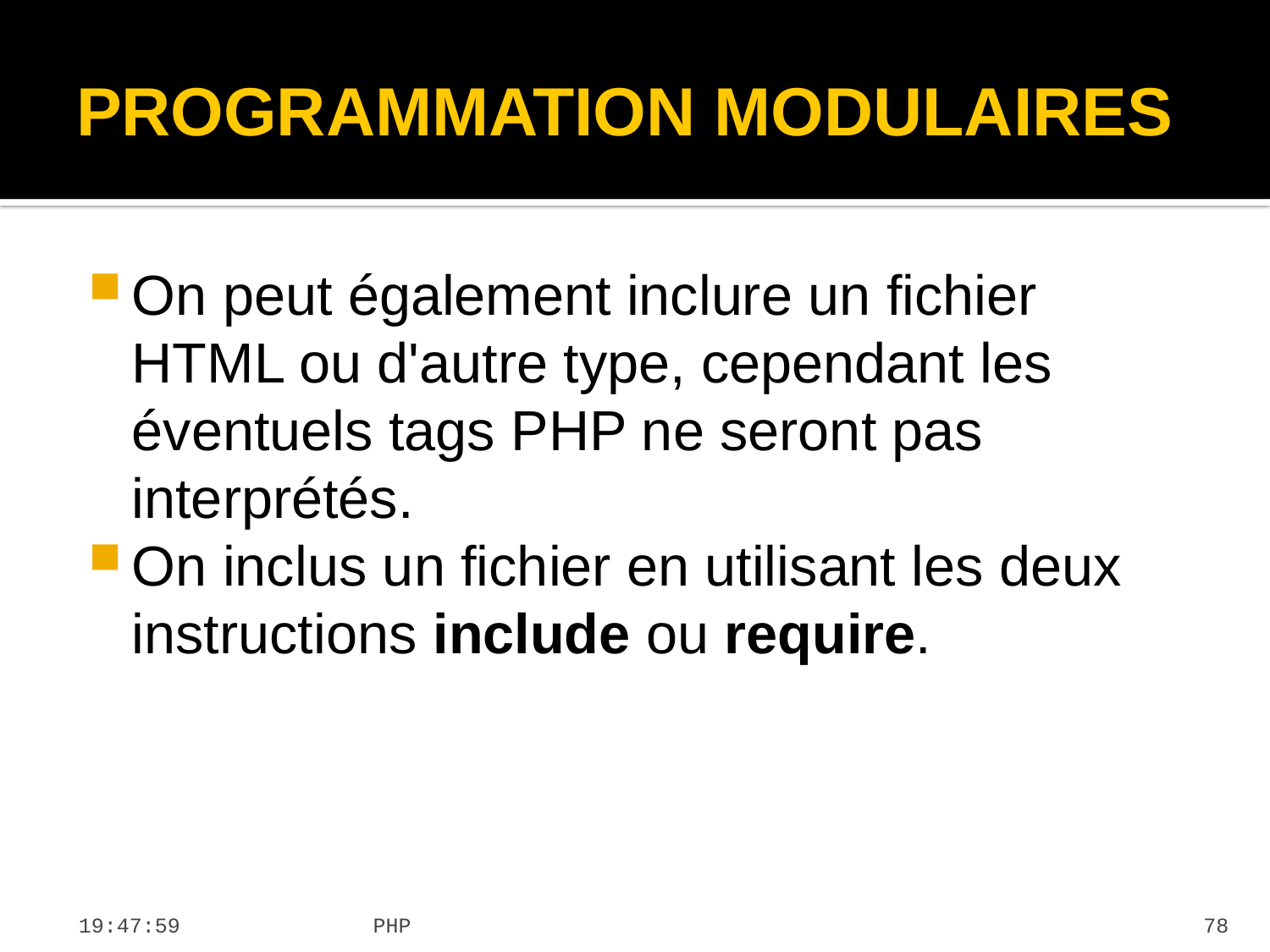

# PROGRAMMATION MODULAIRES
On peut également inclure un fichier HTML ou d'autre type, cependant les éventuels tags PHP ne seront pas interprétés.
On inclus un fichier en utilisant les deux instructions include ou require.

19:47:59
PHP
78